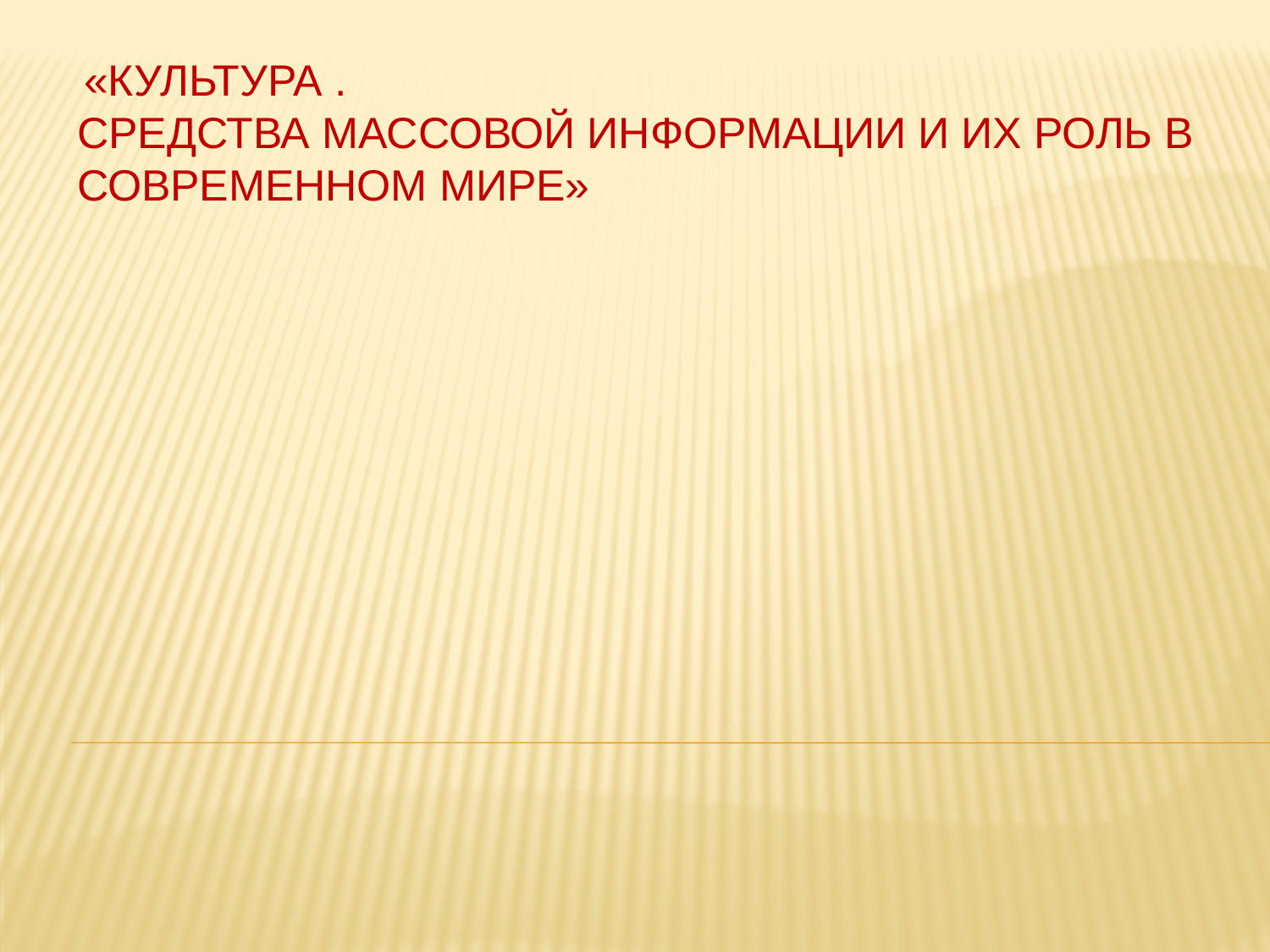

# «КУЛЬТУРА . СРЕДСТВА МАССОВОЙ ИНФОРМАЦИИ И ИХ РОЛЬ В СОВРЕМЕННОМ МИРЕ»